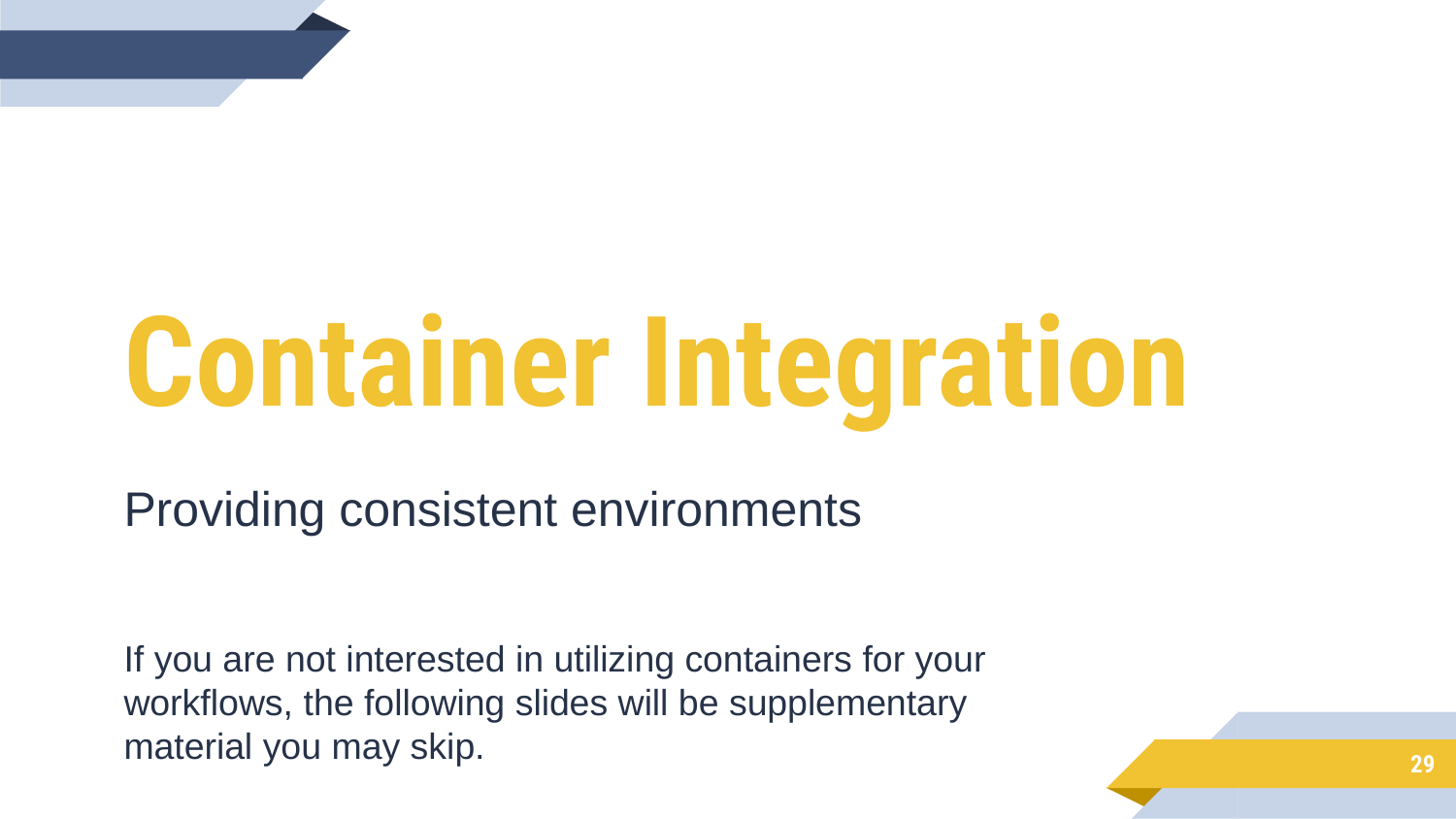

Container Integration
Providing consistent environments

If you are not interested in utilizing containers for your workflows, the following slides will be supplementary material you may skip.
29